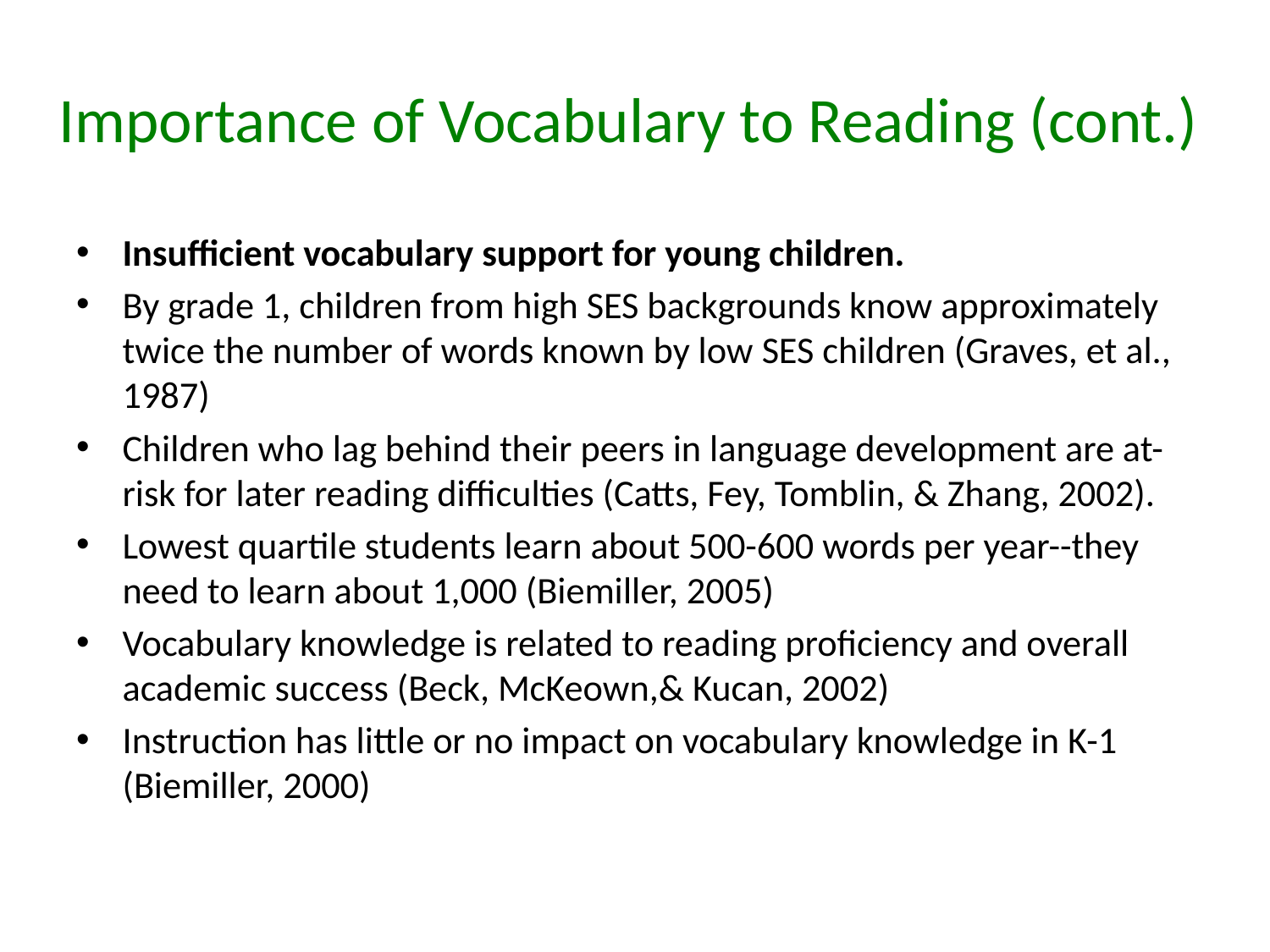

# Importance of Vocabulary to Reading (cont.)
Insufficient vocabulary support for young children.
By grade 1, children from high SES backgrounds know approximately twice the number of words known by low SES children (Graves, et al., 1987)
Children who lag behind their peers in language development are at-risk for later reading difficulties (Catts, Fey, Tomblin, & Zhang, 2002).
Lowest quartile students learn about 500-600 words per year--they need to learn about 1,000 (Biemiller, 2005)
Vocabulary knowledge is related to reading proficiency and overall academic success (Beck, McKeown,& Kucan, 2002)
Instruction has little or no impact on vocabulary knowledge in K-1 (Biemiller, 2000)